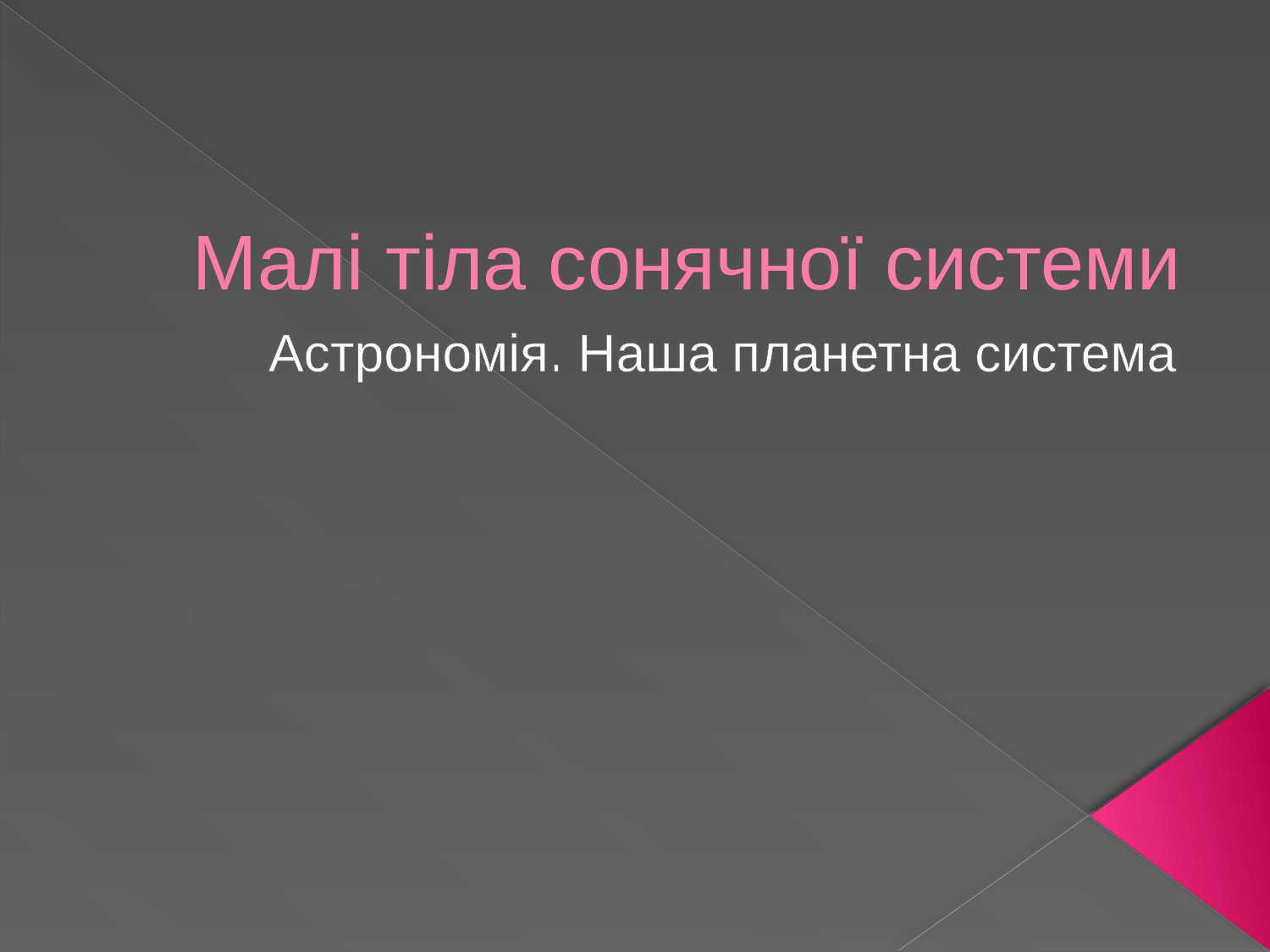

# Малі тіла сонячної системи
Астрономія. Наша планетна система